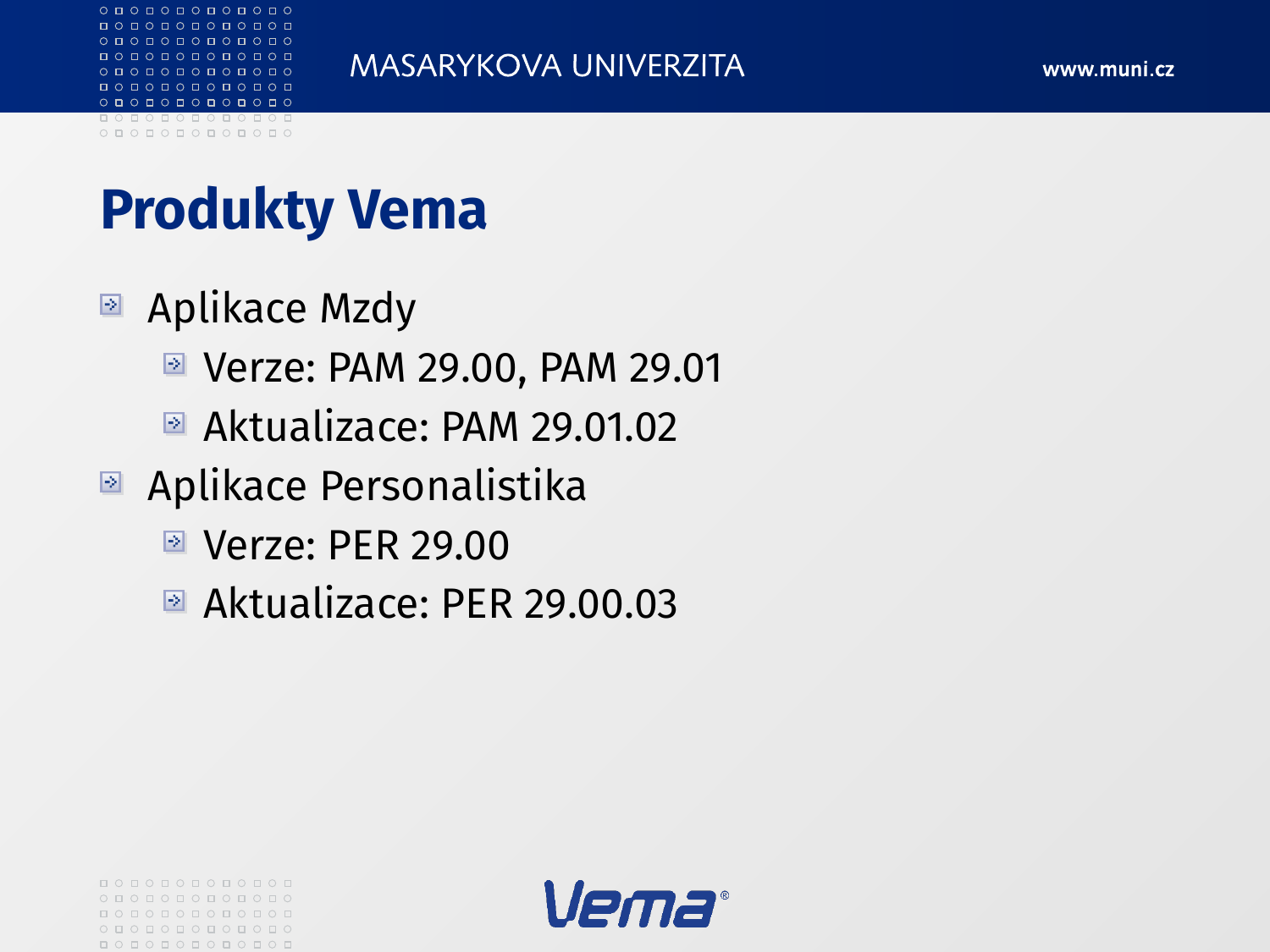

# Produkty Vema
Aplikace Mzdy
Verze: PAM 29.00, PAM 29.01
Aktualizace: PAM 29.01.02
Aplikace Personalistika
Verze: PER 29.00
Aktualizace: PER 29.00.03